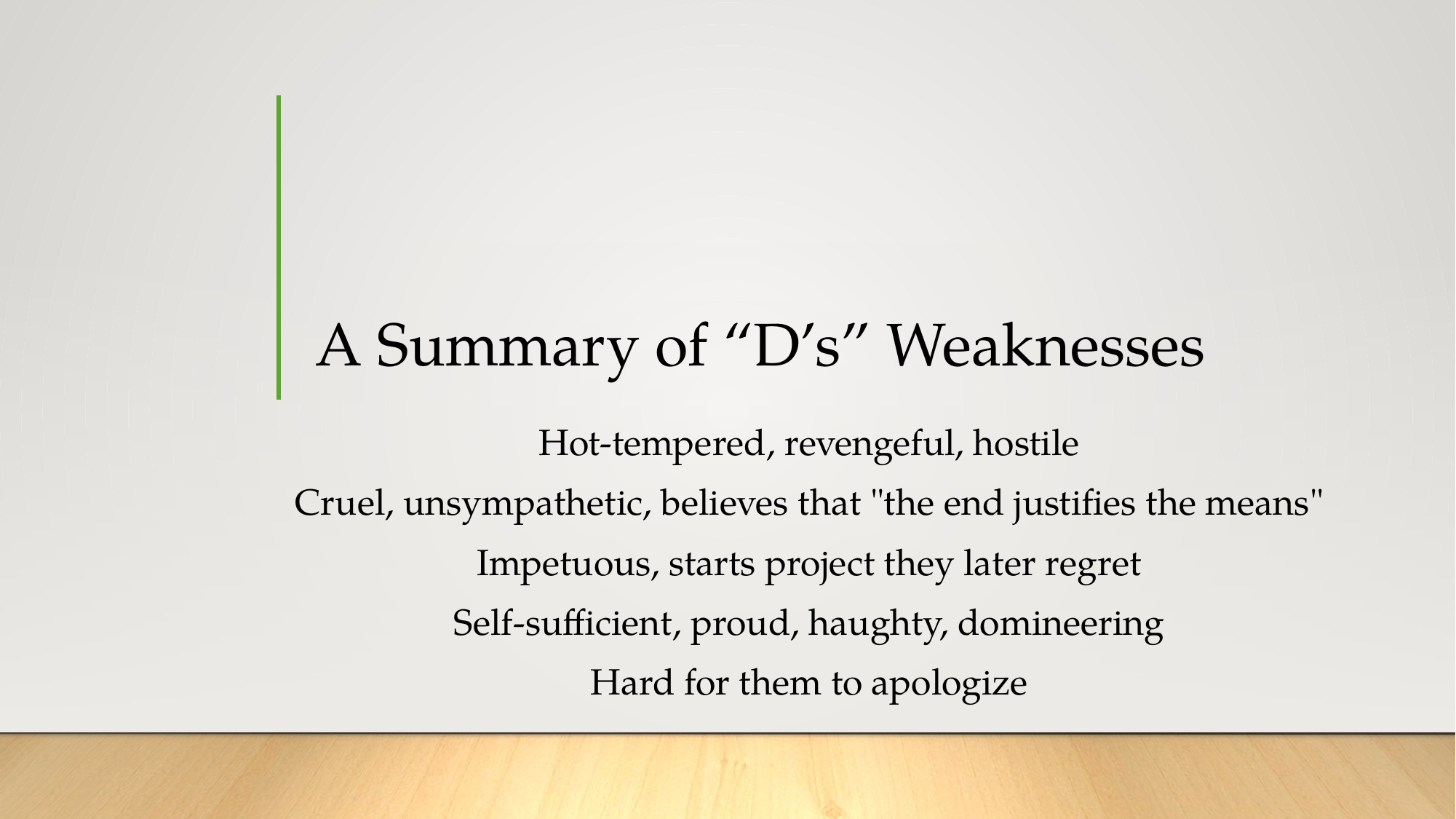

# A Summary of “D’s” Weaknesses
Hot-tempered, revengeful, hostile
Cruel, unsympathetic, believes that "the end justifies the means"
Impetuous, starts project they later regret
Self-sufficient, proud, haughty, domineering
Hard for them to apologize